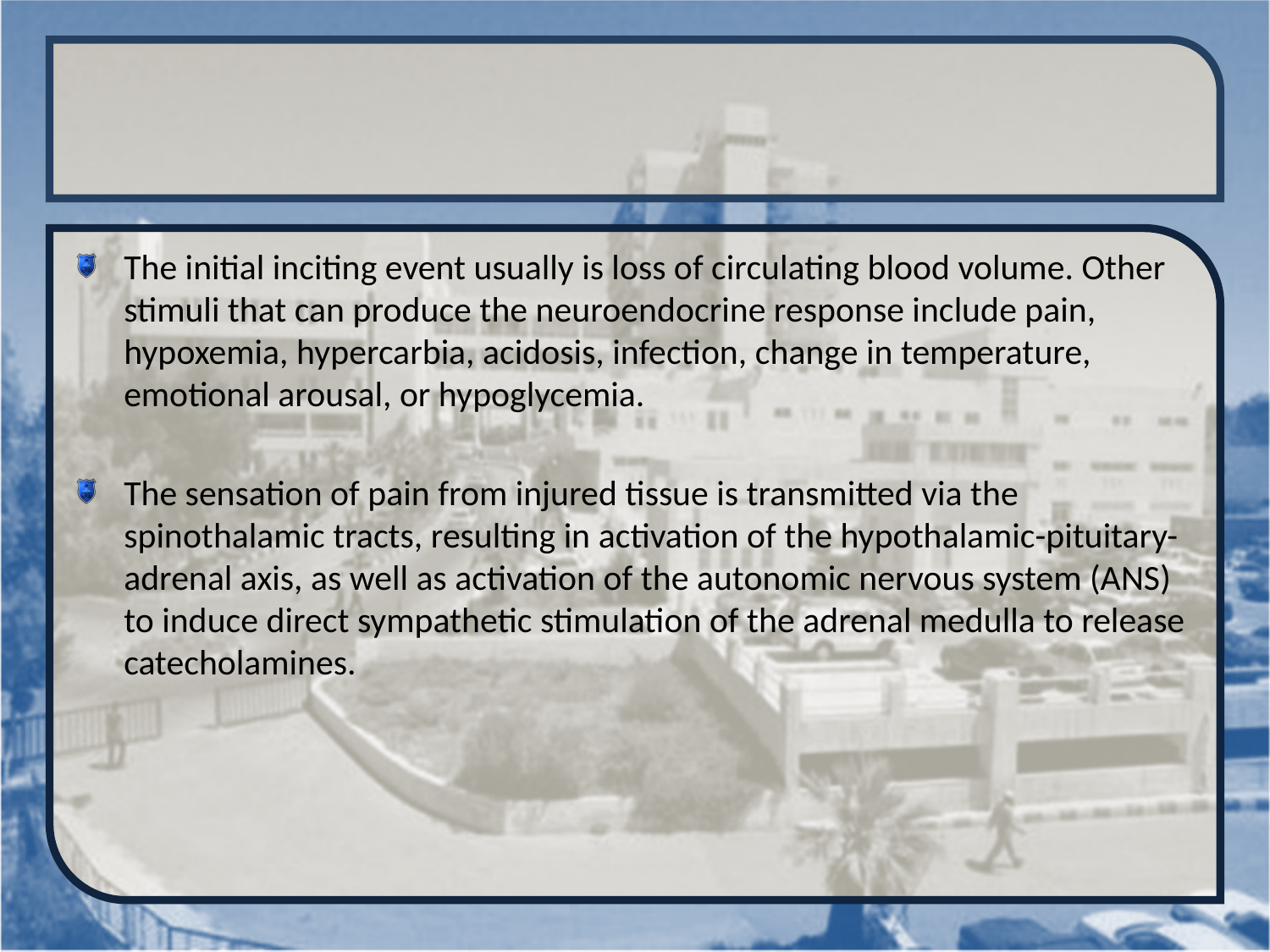

#
The initial inciting event usually is loss of circulating blood volume. Other stimuli that can produce the neuroendocrine response include pain, hypoxemia, hypercarbia, acidosis, infection, change in temperature, emotional arousal, or hypoglycemia.

The sensation of pain from injured tissue is transmitted via the spinothalamic tracts, resulting in activation of the hypothalamic-pituitary-adrenal axis, as well as activation of the autonomic nervous system (ANS) to induce direct sympathetic stimulation of the adrenal medulla to release catecholamines.